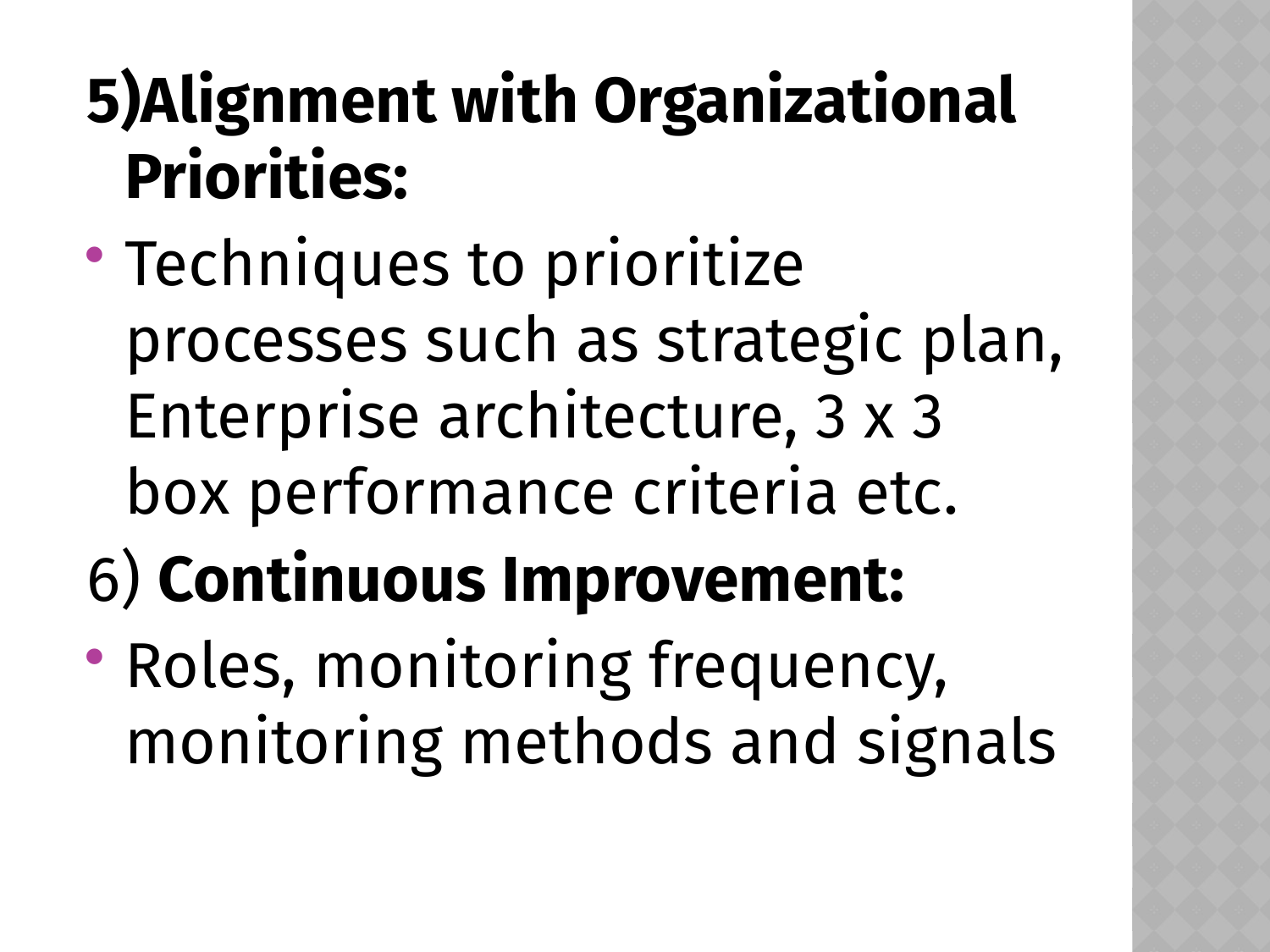

5)Alignment with Organizational Priorities:
Techniques to prioritize processes such as strategic plan, Enterprise architecture, 3 x 3 box performance criteria etc.
6) Continuous Improvement:
Roles, monitoring frequency, monitoring methods and signals